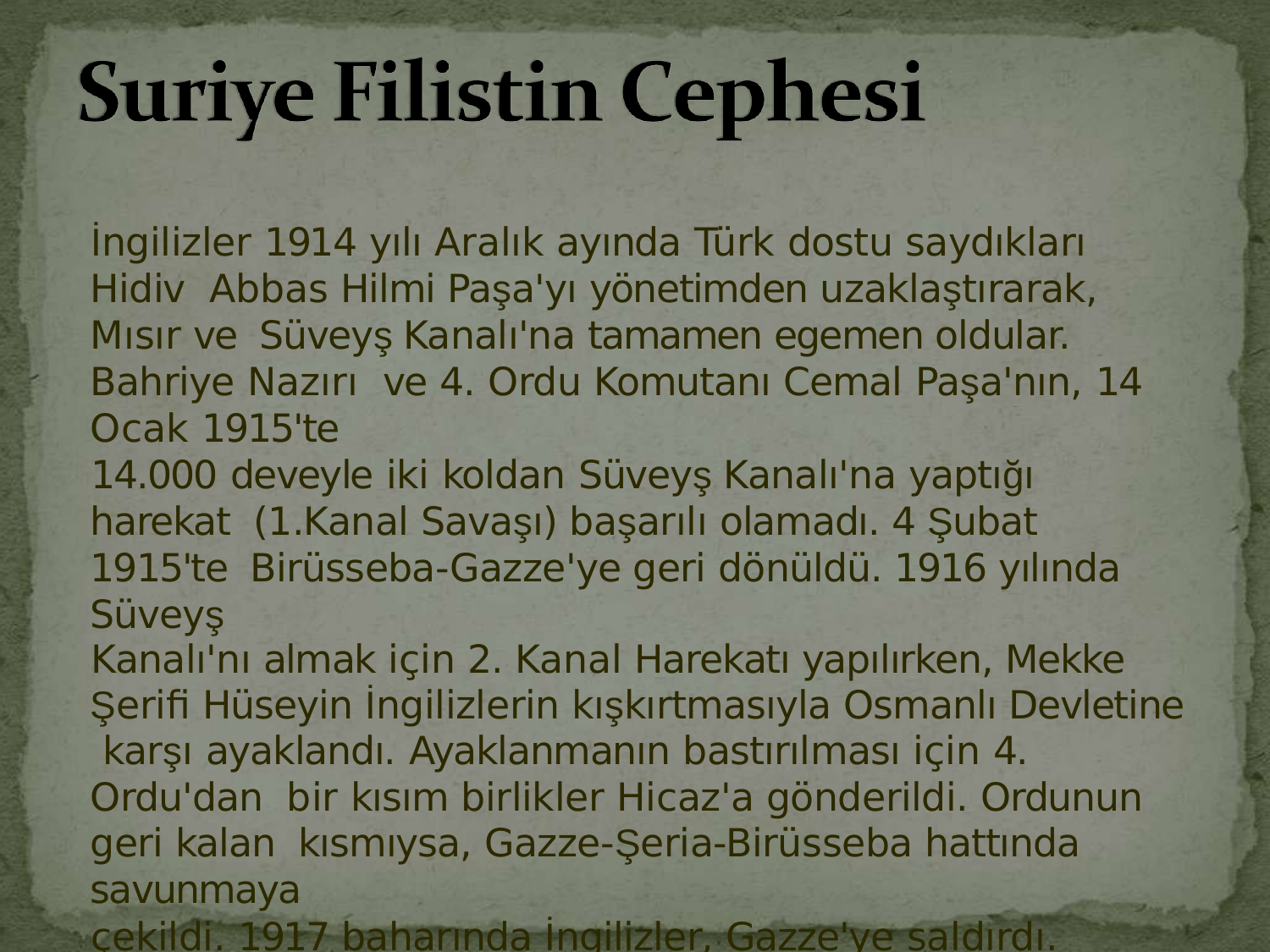

İngilizler 1914 yılı Aralık ayında Türk dostu saydıkları Hidiv  Abbas Hilmi Paşa'yı yönetimden uzaklaştırarak, Mısır ve  Süveyş Kanalı'na tamamen egemen oldular. Bahriye Nazırı  ve 4. Ordu Komutanı Cemal Paşa'nın, 14 Ocak 1915'te
14.000 deveyle iki koldan Süveyş Kanalı'na yaptığı harekat  (1.Kanal Savaşı) başarılı olamadı. 4 Şubat 1915'te  Birüsseba-Gazze'ye geri dönüldü. 1916 yılında Süveyş
Kanalı'nı almak için 2. Kanal Harekatı yapılırken, Mekke  Şerifi Hüseyin İngilizlerin kışkırtmasıyla Osmanlı Devletine  karşı ayaklandı. Ayaklanmanın bastırılması için 4. Ordu'dan  bir kısım birlikler Hicaz'a gönderildi. Ordunun geri kalan  kısmıysa, Gazze-Şeria-Birüsseba hattında savunmaya
çekildi. 1917 baharında İngilizler, Gazze'ye saldırdı.